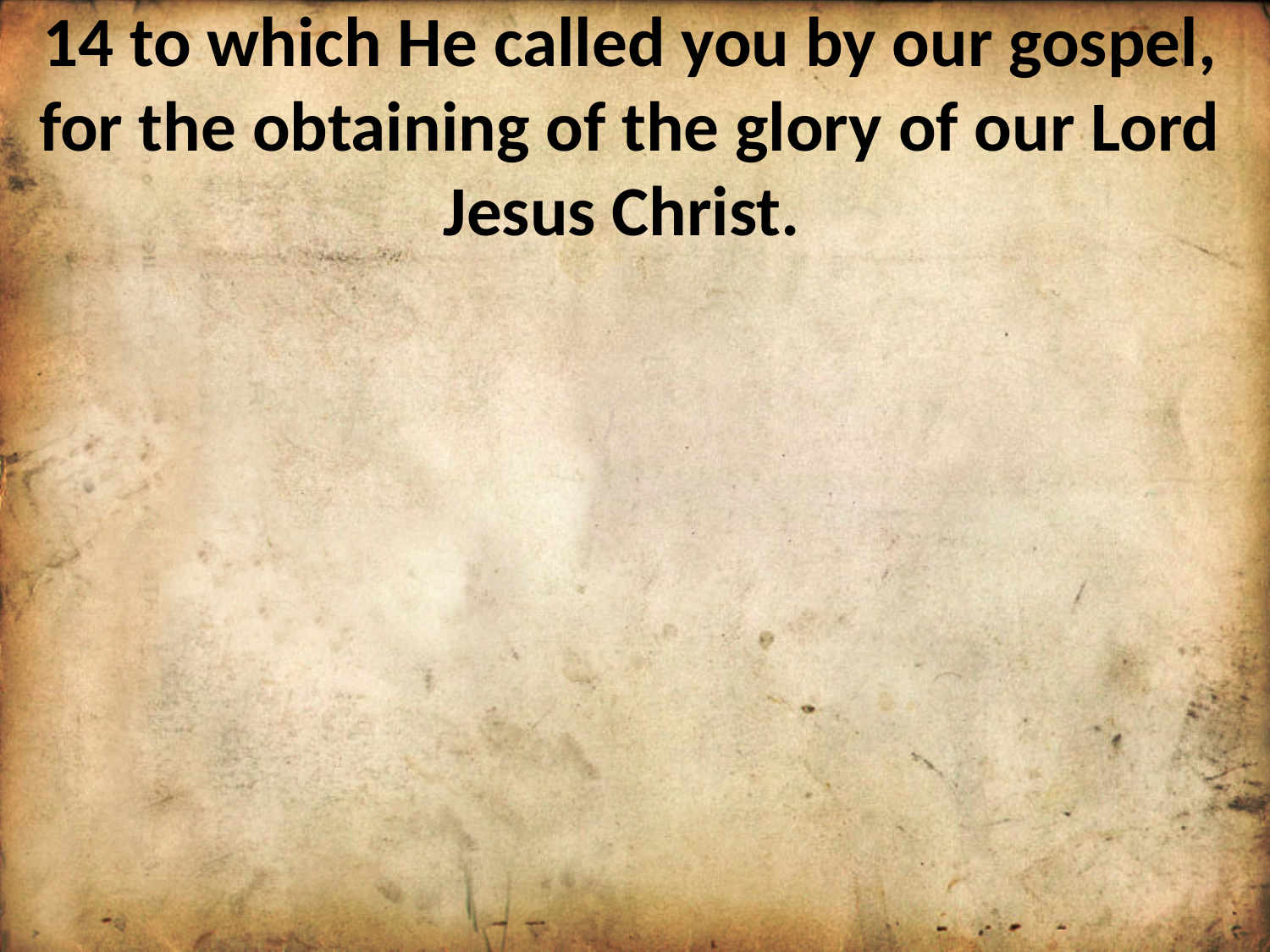

14 to which He called you by our gospel, for the obtaining of the glory of our Lord Jesus Christ.